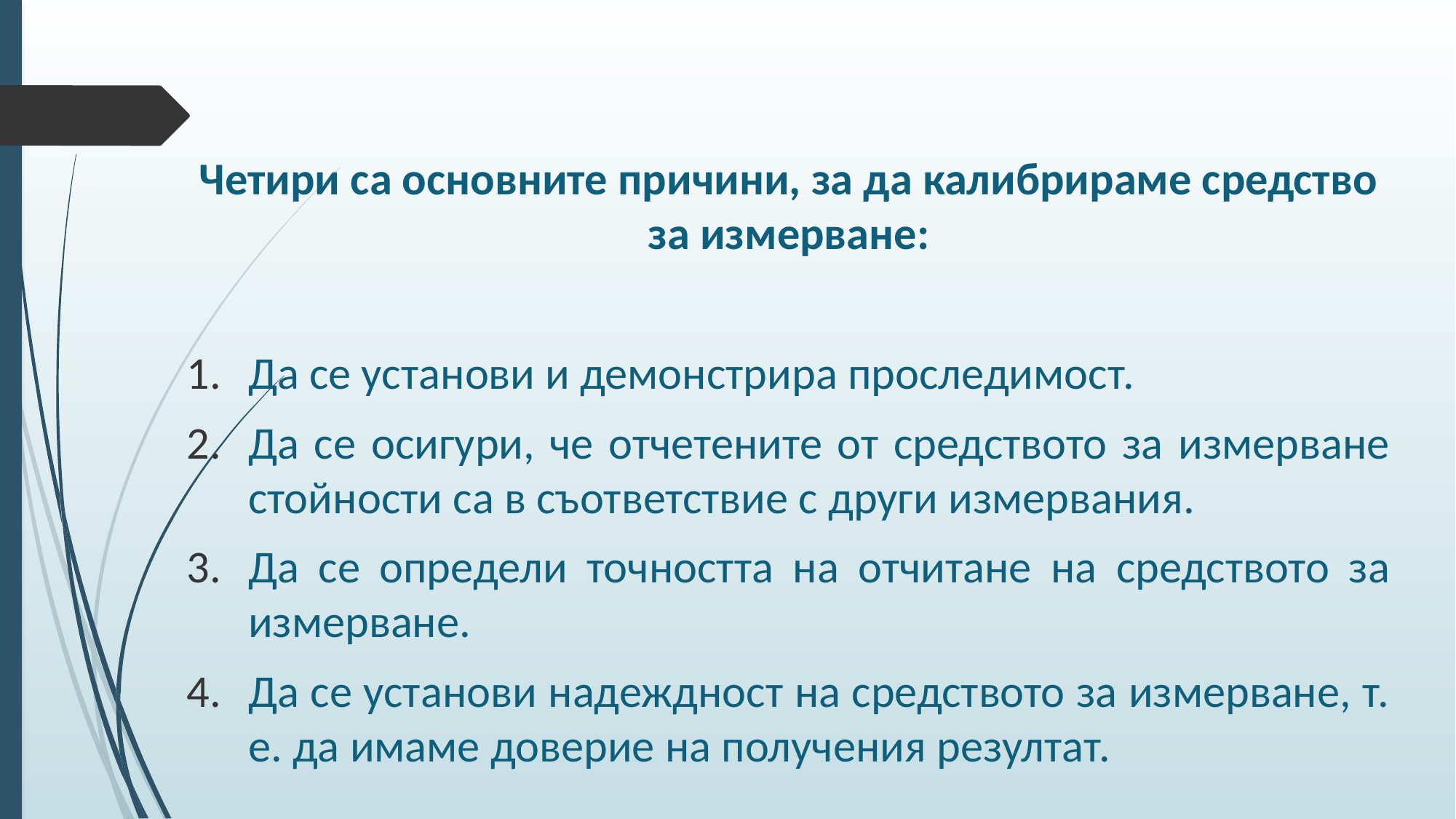

Четири са основните причини, за да калибрираме средство за измерване:

Да се установи и демонстрира проследимост.
Да се осигури, че отчетените от средството за измерване стойности са в съответствие с други измервания.
Да се определи точността на отчитане на средството за измерване.
Да се установи надеждност на средството за измерване, т. е. да имаме доверие на получения резултат.